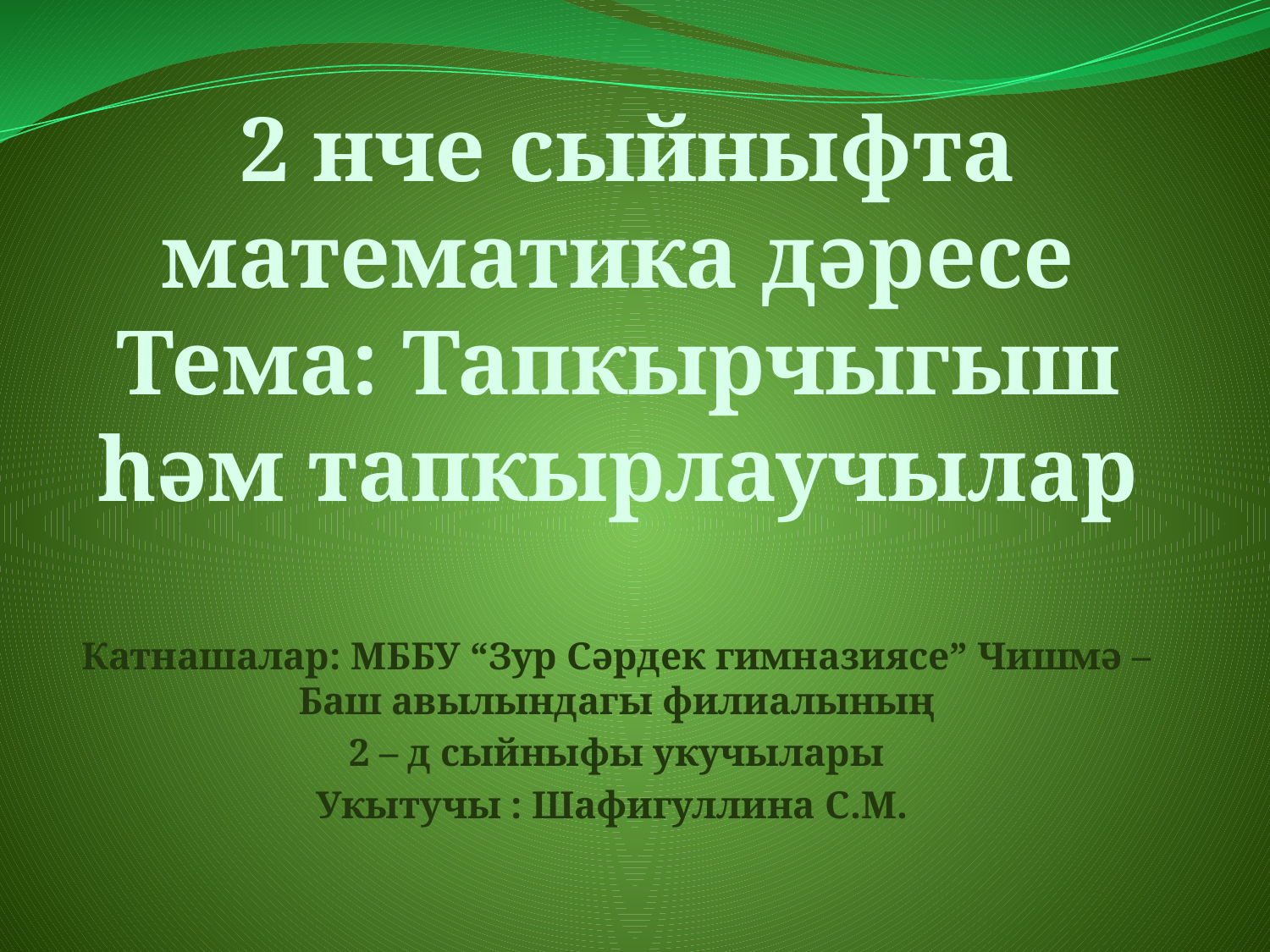

# 2 нче сыйныфта математика дәресе Тема: Тапкырчыгыш һәм тапкырлаучылар
Катнашалар: МББУ “Зур Сәрдек гимназиясе” Чишмә – Баш авылындагы филиалының
2 – д сыйныфы укучылары
Укытучы : Шафигуллина С.М.